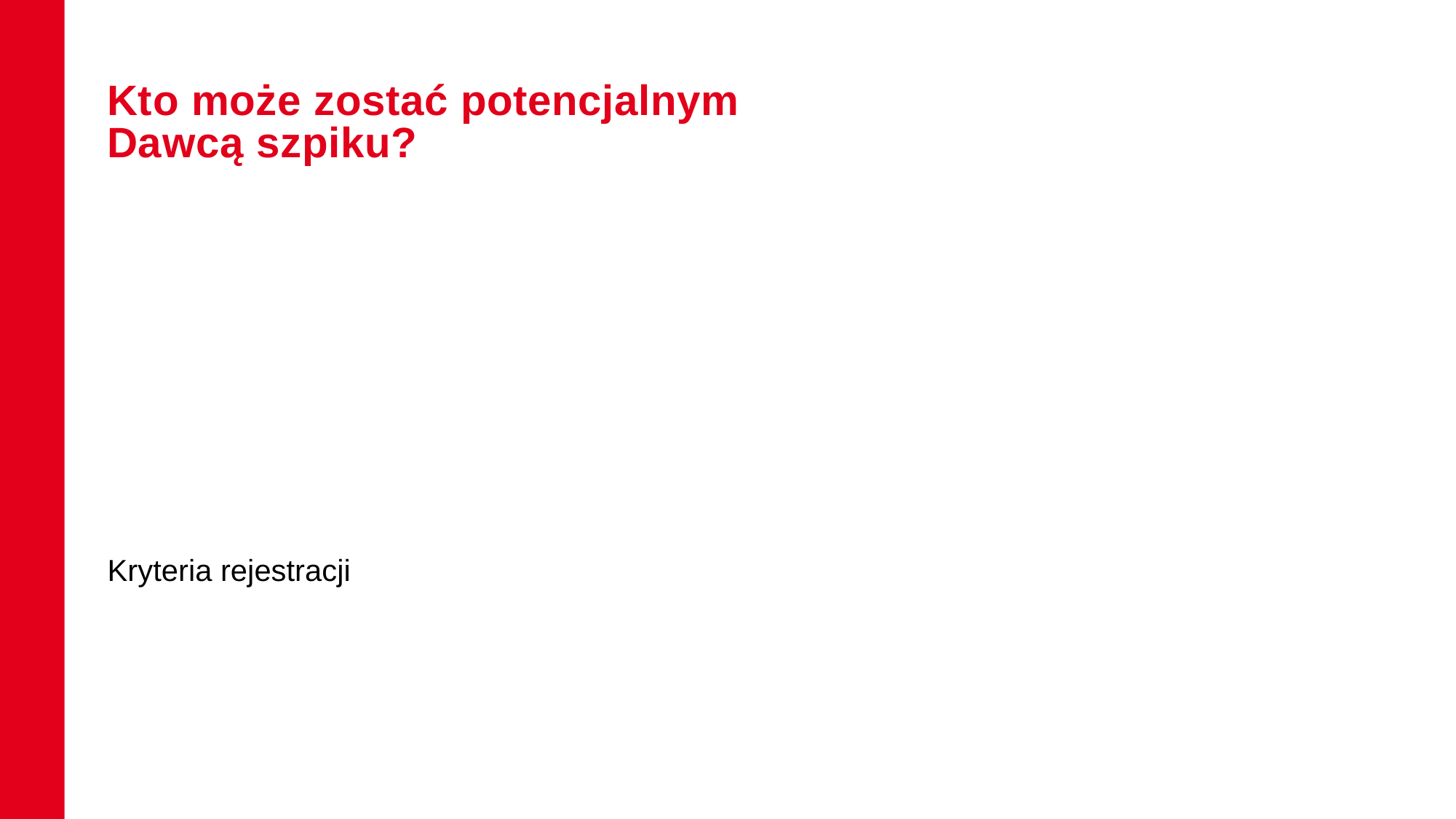

# Kto może zostać potencjalnym Dawcą szpiku?
Kryteria rejestracji